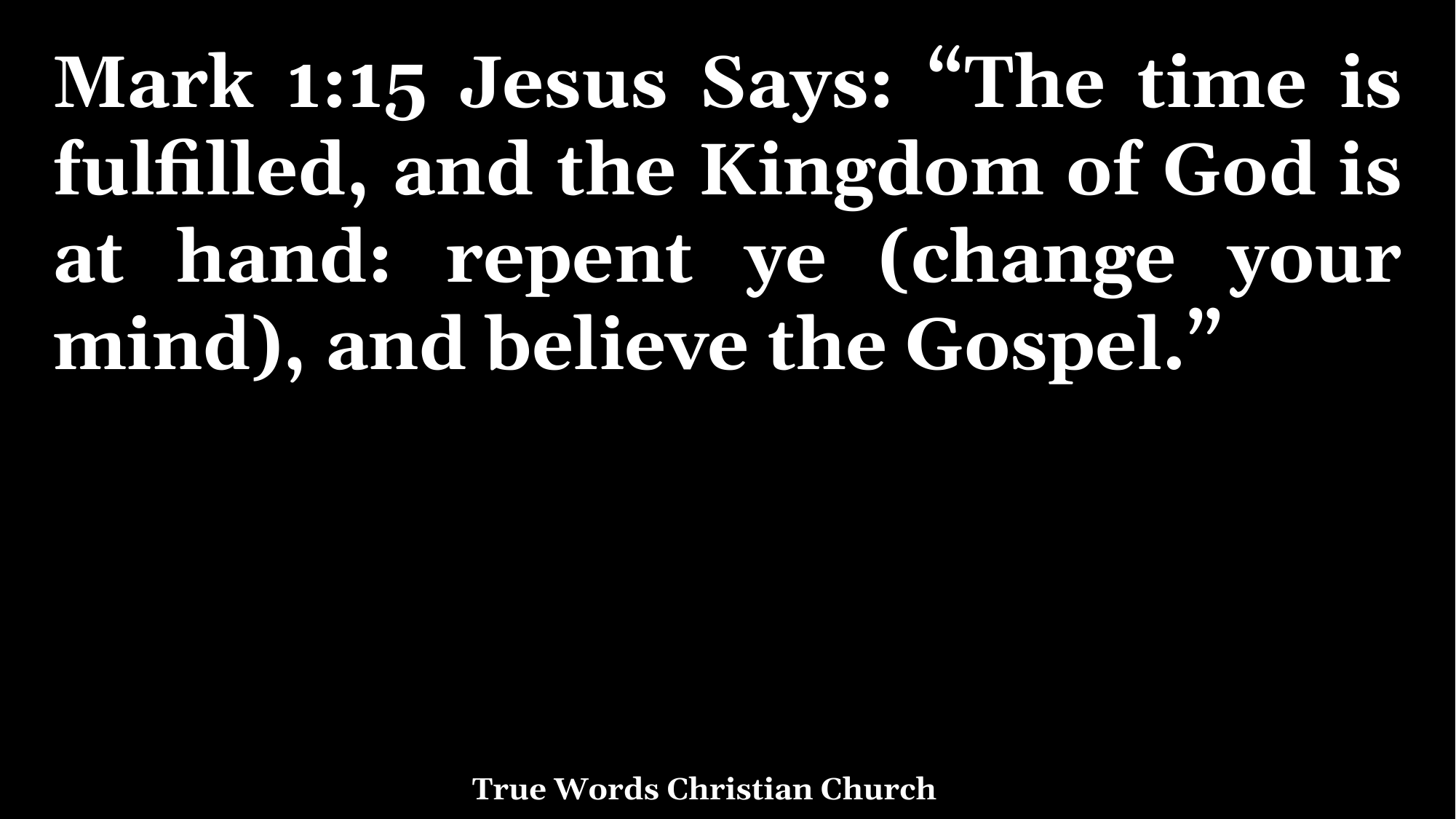

Mark 1:15 Jesus Says: “The time is fulfilled, and the Kingdom of God is at hand: repent ye (change your mind), and believe the Gospel.”
True Words Christian Church